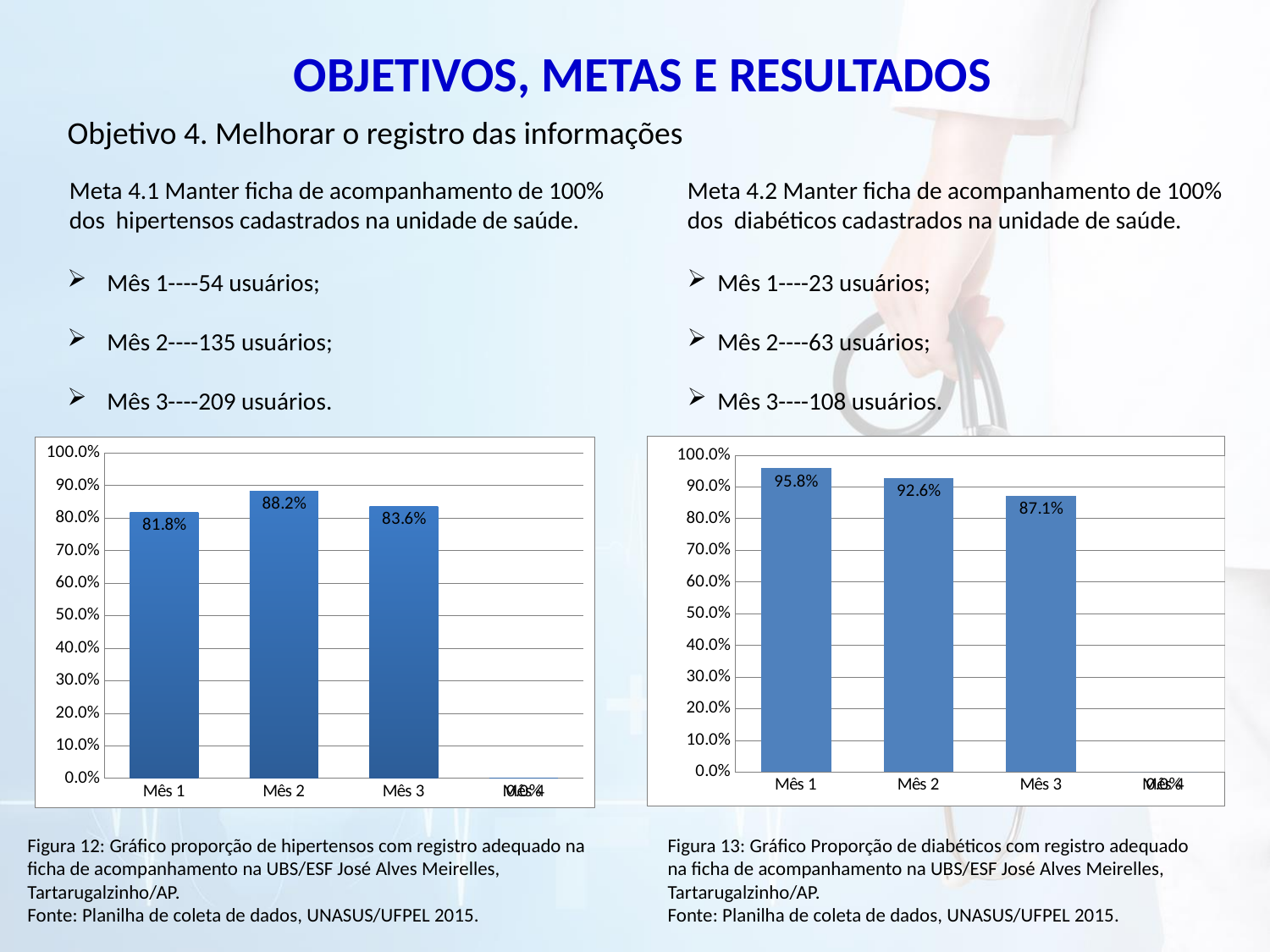

OBJETIVOS, METAS E RESULTADOS

Objetivo 4. Melhorar o registro das informações

Meta 4.1 Manter ficha de acompanhamento de 100% dos  hipertensos cadastrados na unidade de saúde.

Meta 4.2 Manter ficha de acompanhamento de 100% dos  diabéticos cadastrados na unidade de saúde.

Mês 1----54 usuários;

Mês 2----135 usuários;

Mês 3----209 usuários.
Mês 1----23 usuários;

Mês 2----63 usuários;

Mês 3----108 usuários.

### Chart

| Category | Proporção de diabéticos com registro adequado na ficha de acompanhamento |
|---|---|
| Mês 1 | 0.9583333333333334 |
| Mês 2 | 0.9264705882352942 |
| Mês 3 | 0.8709677419354839 |
| Mês 4 | 0.0 |

### Chart

| Category | Proporção de hipertensos com registro adequado na ficha de acompanhamento |
|---|---|
| Mês 1 | 0.8181818181818182 |
| Mês 2 | 0.8823529411764706 |
| Mês 3 | 0.836 |
| Mês 4 | 0.0 |

Figura 12: Gráfico proporção de hipertensos com registro adequado na ficha de acompanhamento na UBS/ESF José Alves Meirelles, Tartarugalzinho/AP.
Fonte: Planilha de coleta de dados, UNASUS/UFPEL 2015.

Figura 13: Gráfico Proporção de diabéticos com registro adequado na ficha de acompanhamento na UBS/ESF José Alves Meirelles, Tartarugalzinho/AP.
Fonte: Planilha de coleta de dados, UNASUS/UFPEL 2015.